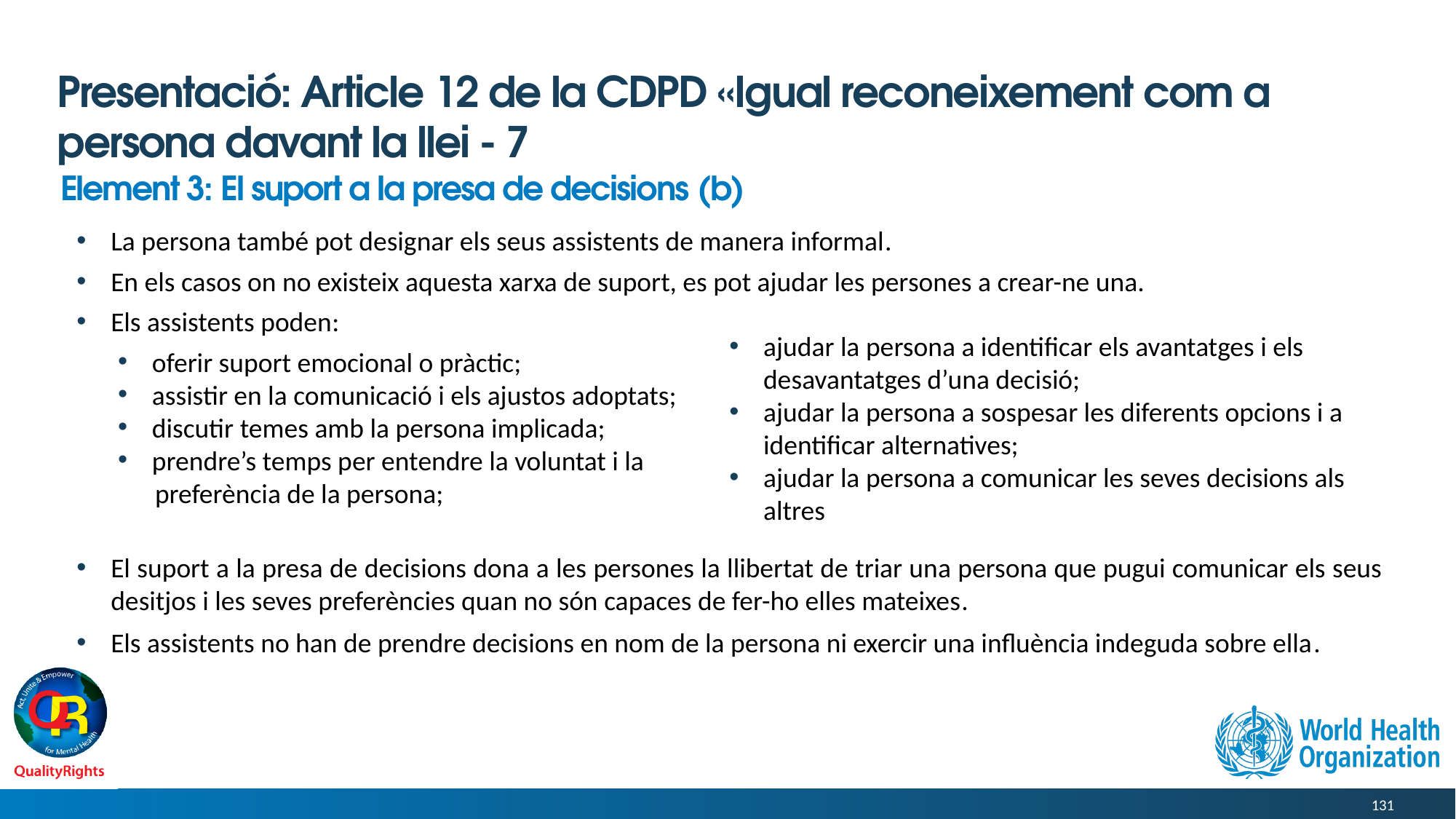

# Presentació: Article 12 de la CDPD «Igual reconeixement com a persona davant la llei - 7
Element 3: El suport a la presa de decisions (b)
La persona també pot designar els seus assistents de manera informal.
En els casos on no existeix aquesta xarxa de suport, es pot ajudar les persones a crear-ne una.
Els assistents poden:
oferir suport emocional o pràctic;
assistir en la comunicació i els ajustos adoptats;
discutir temes amb la persona implicada;
prendre’s temps per entendre la voluntat i la
      preferència de la persona;

El suport a la presa de decisions dona a les persones la llibertat de triar una persona que pugui comunicar els seus desitjos i les seves preferències quan no són capaces de fer-ho elles mateixes.
Els assistents no han de prendre decisions en nom de la persona ni exercir una influència indeguda sobre ella.
ajudar la persona a identificar els avantatges i els desavantatges d’una decisió;
ajudar la persona a sospesar les diferents opcions i a identificar alternatives;
ajudar la persona a comunicar les seves decisions als altres